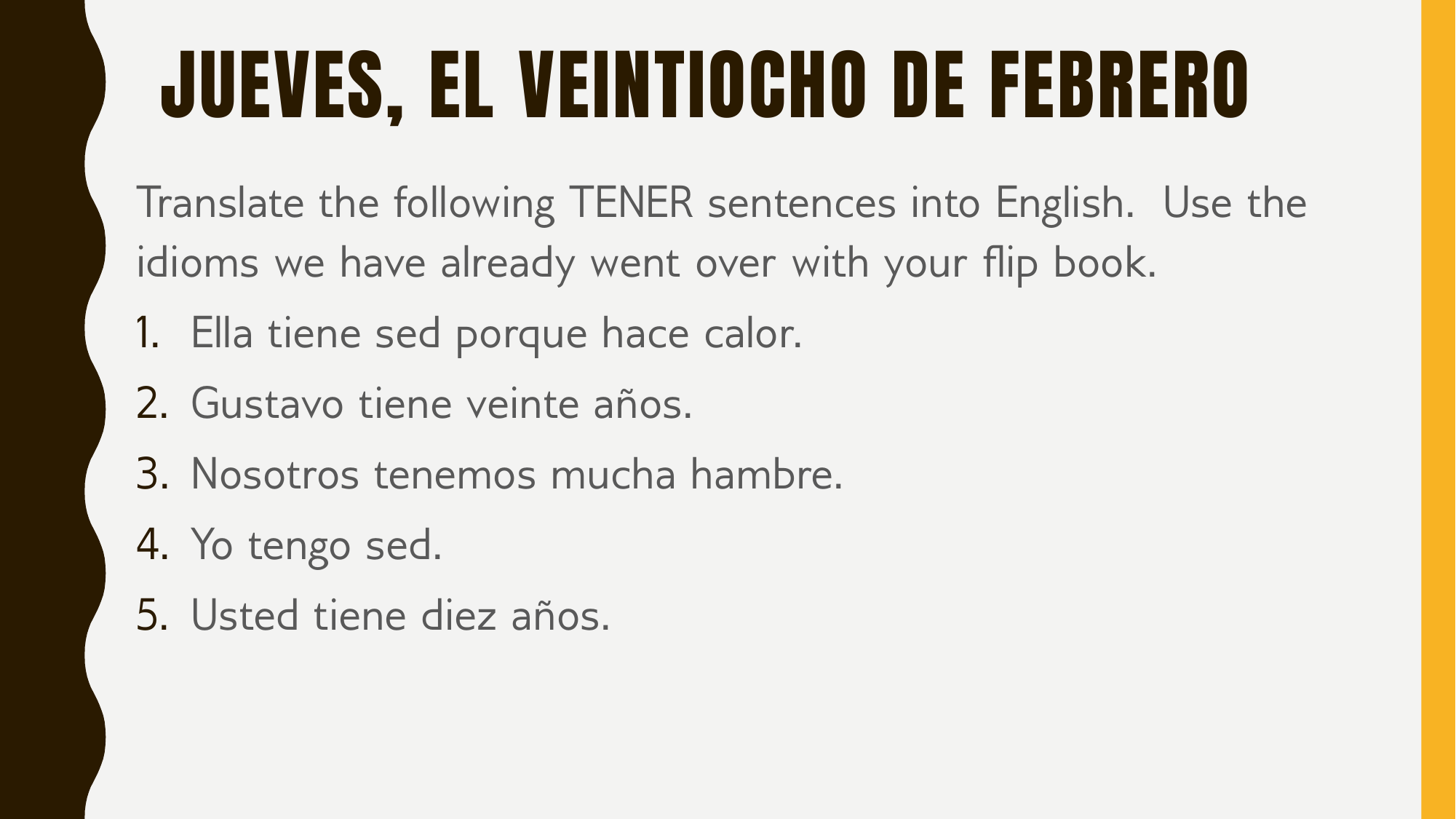

# Jueves, el veintiocho de febrero
Translate the following TENER sentences into English.  Use the idioms we have already went over with your flip book.
Ella tiene sed porque hace calor.
Gustavo tiene veinte años.
Nosotros tenemos mucha hambre.
Yo tengo sed.
Usted tiene diez años.